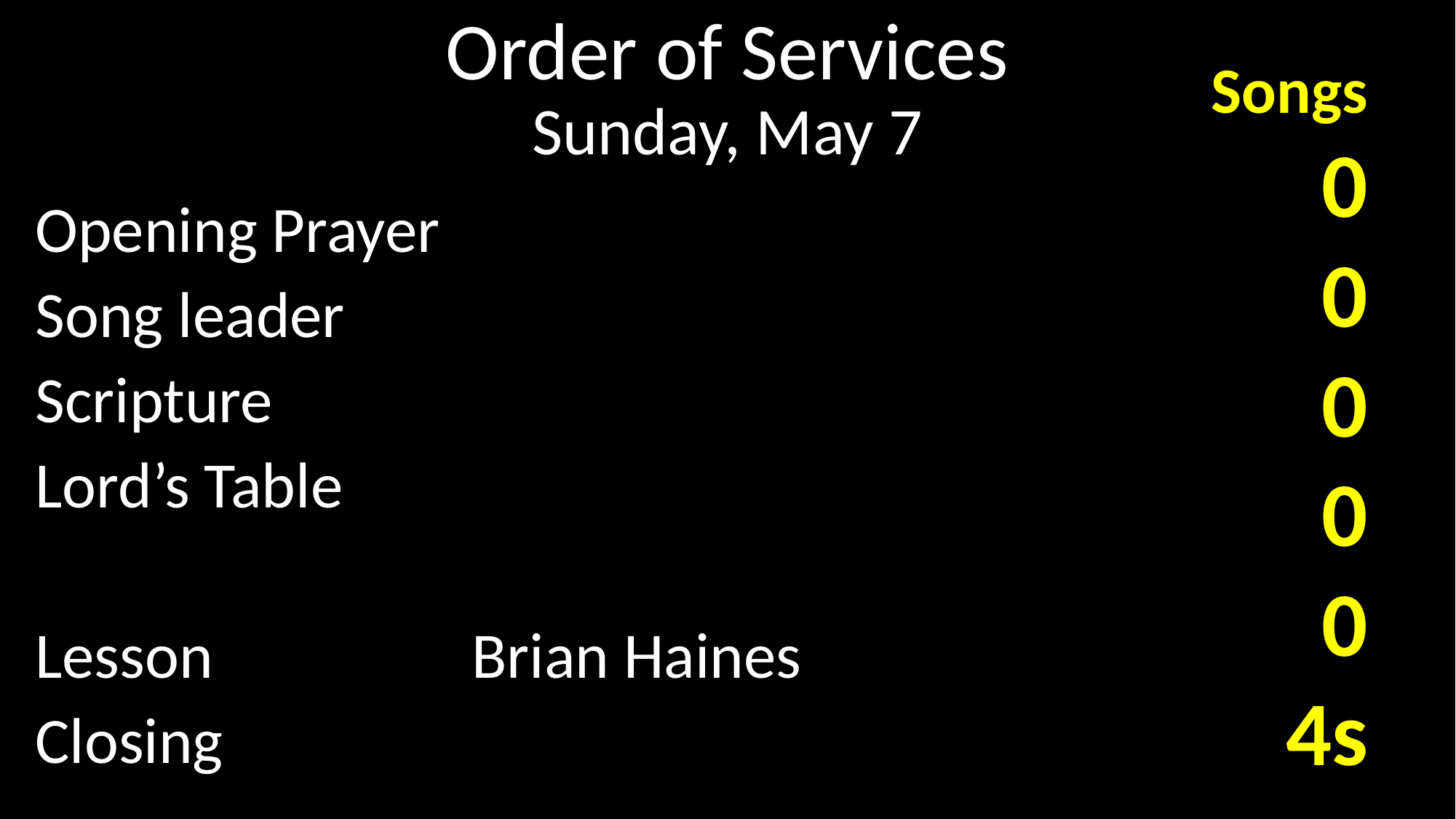

# Order of Services Sunday, May 7
Songs
0
0
0
0
0
4s
Opening Prayer
Song leader
Scripture
Lord’s Table

Lesson			Brian Haines
Closing